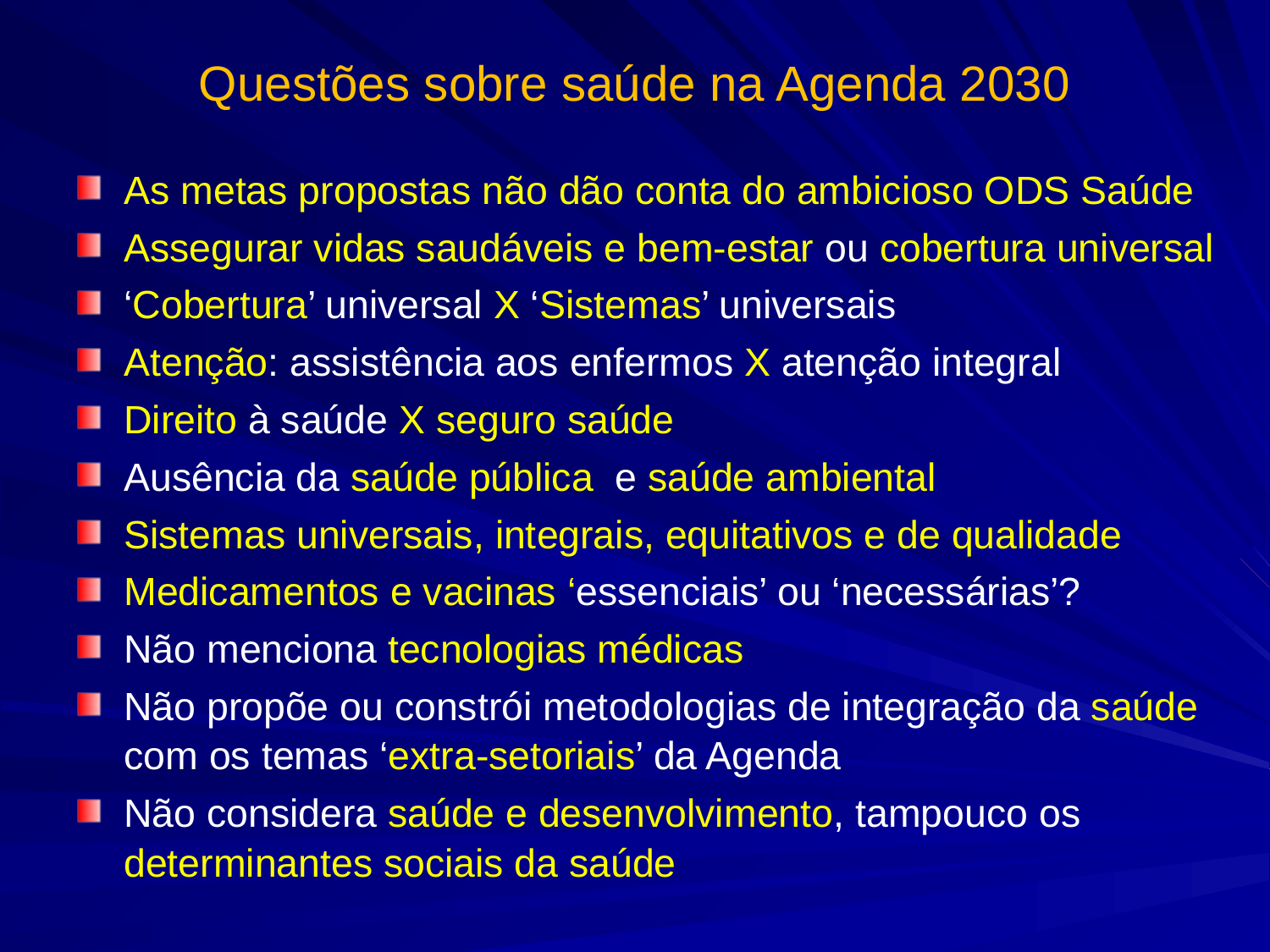

# Questões sobre saúde na Agenda 2030
As metas propostas não dão conta do ambicioso ODS Saúde
Assegurar vidas saudáveis e bem-estar ou cobertura universal
‘Cobertura’ universal X ‘Sistemas’ universais
Atenção: assistência aos enfermos X atenção integral
Direito à saúde X seguro saúde
Ausência da saúde pública  e saúde ambiental
Sistemas universais, integrais, equitativos e de qualidade
Medicamentos e vacinas ‘essenciais’ ou ‘necessárias’?
Não menciona tecnologias médicas
Não propõe ou constrói metodologias de integração da saúde com os temas ‘extra-setoriais’ da Agenda
Não considera saúde e desenvolvimento, tampouco os  determinantes sociais da saúde